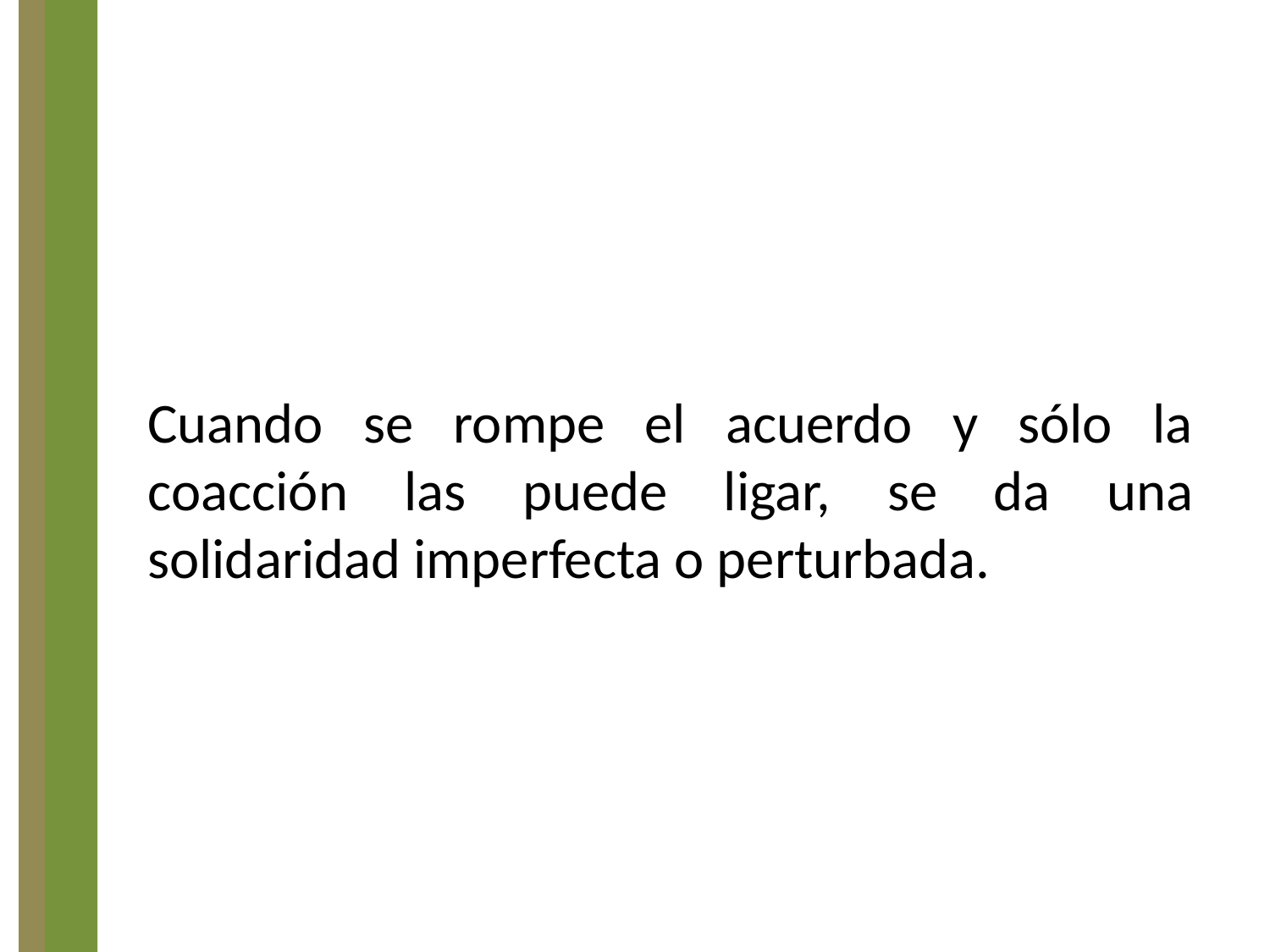

Cuando se rompe el acuerdo y sólo la coacción las puede ligar, se da una solidaridad imperfecta o perturbada.